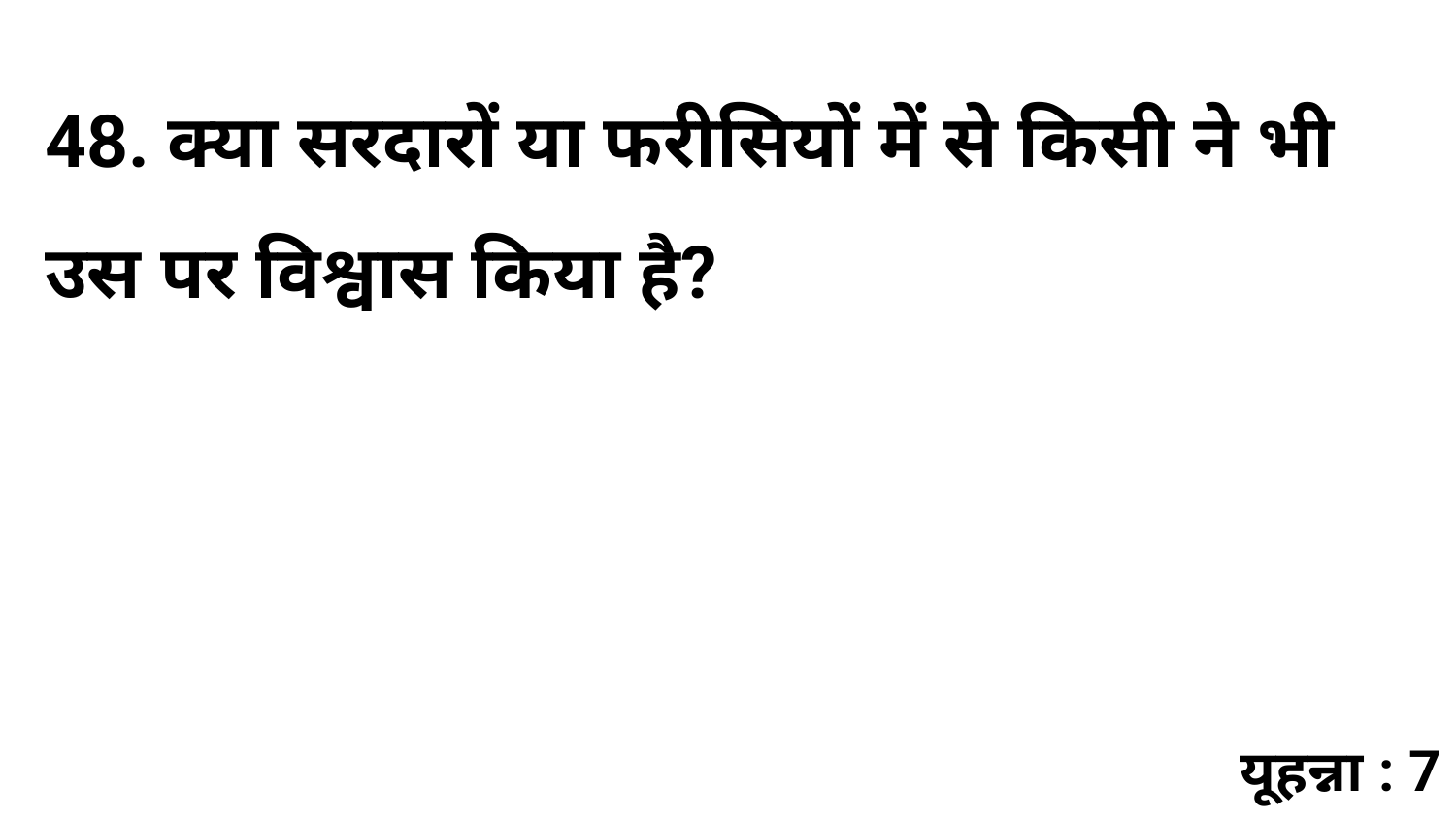

48. क्या सरदारों या फरीसियों में से किसी ने भी उस पर विश्वास किया है?
यूहन्ना : 7